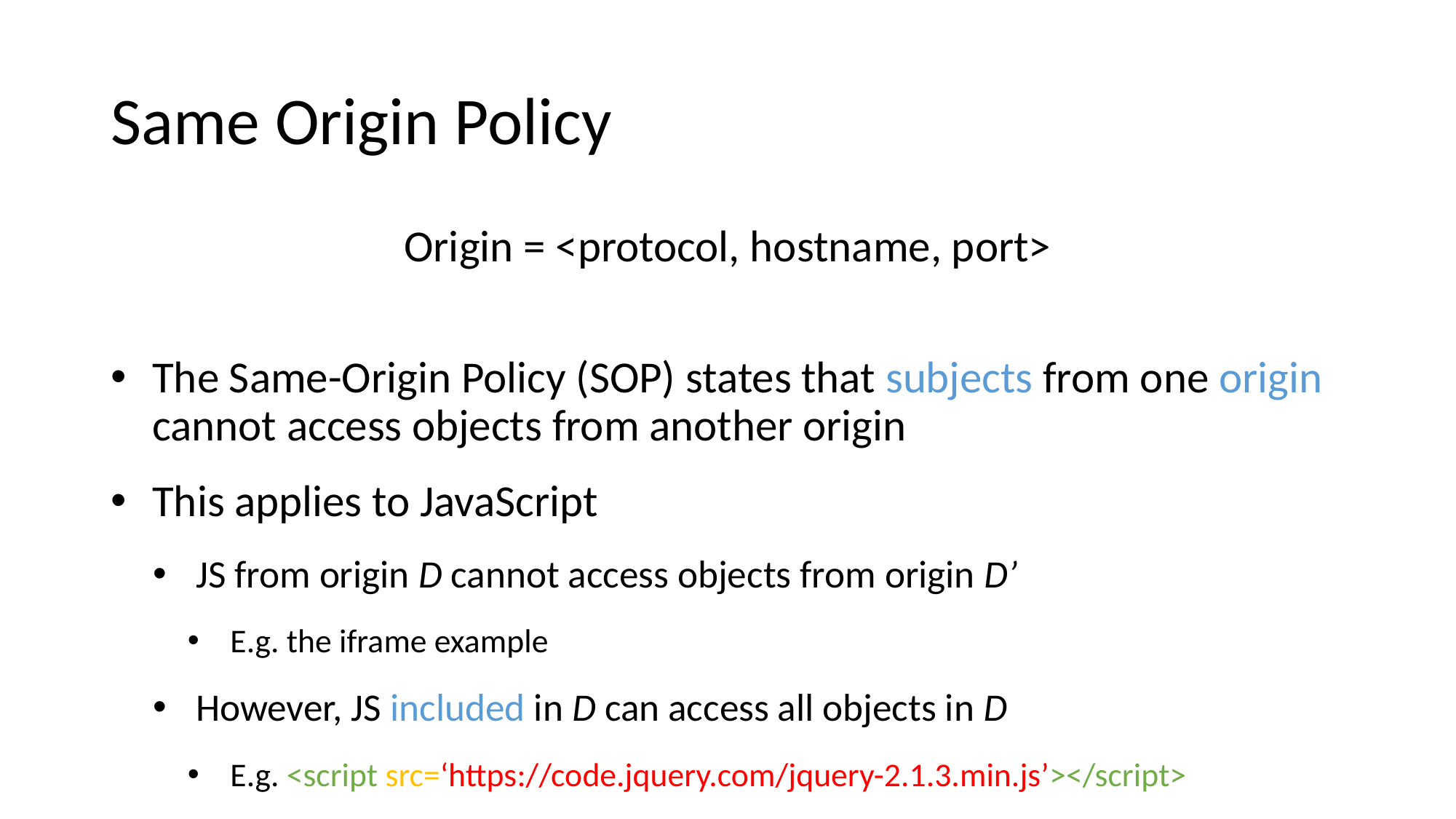

# Same Origin Policy
Origin = <protocol, hostname, port>

The Same-Origin Policy (SOP) states that subjects from one origin cannot access objects from another origin
This applies to JavaScript
JS from origin D cannot access objects from origin D’
E.g. the iframe example
However, JS included in D can access all objects in D
E.g. <script src=‘https://code.jquery.com/jquery-2.1.3.min.js’></script>